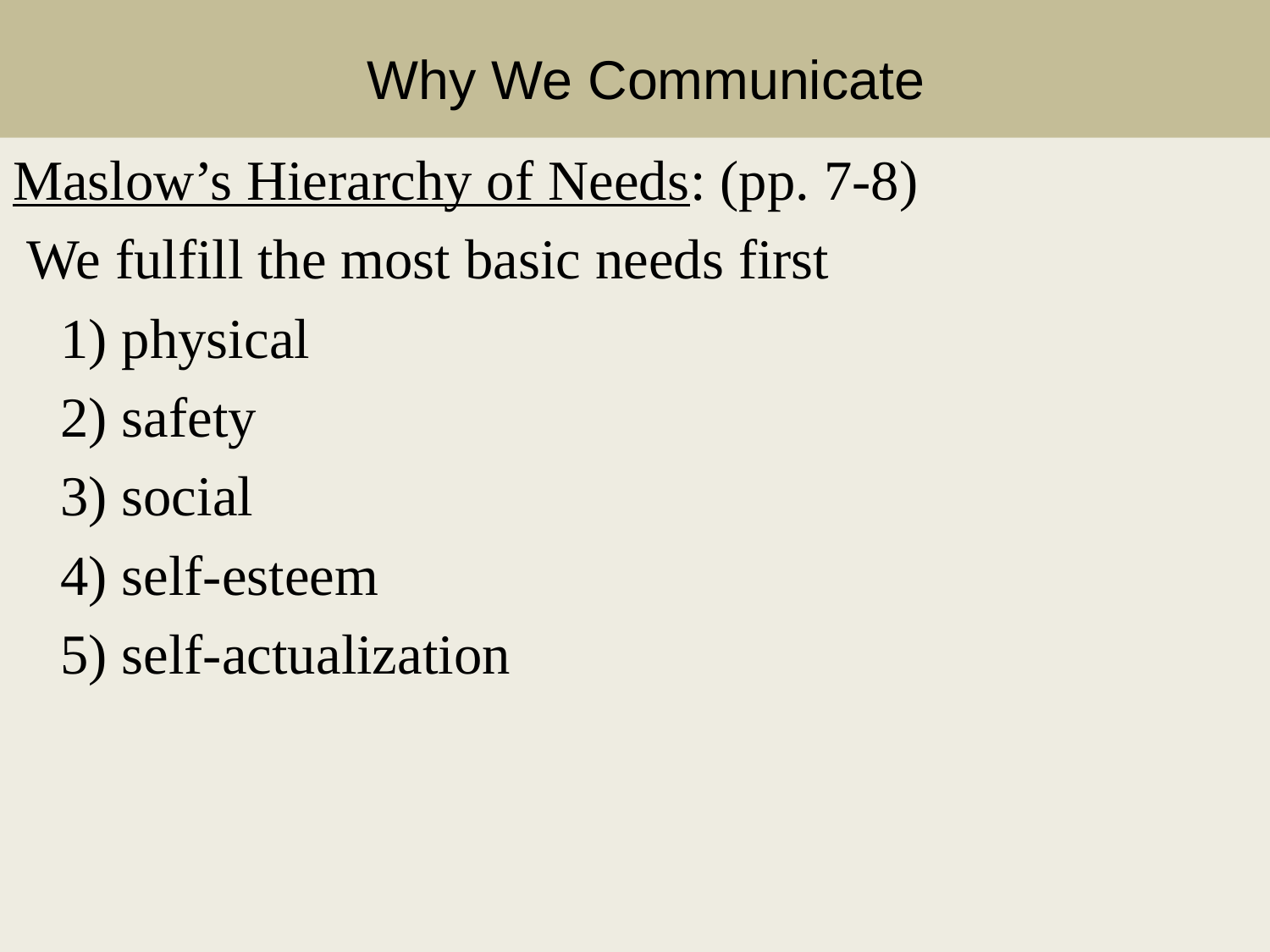

# Why We Communicate
Maslow’s Hierarchy of Needs: (pp. 7-8)
 We fulfill the most basic needs first
	1) physical
	2) safety
	3) social
	4) self-esteem
	5) self-actualization